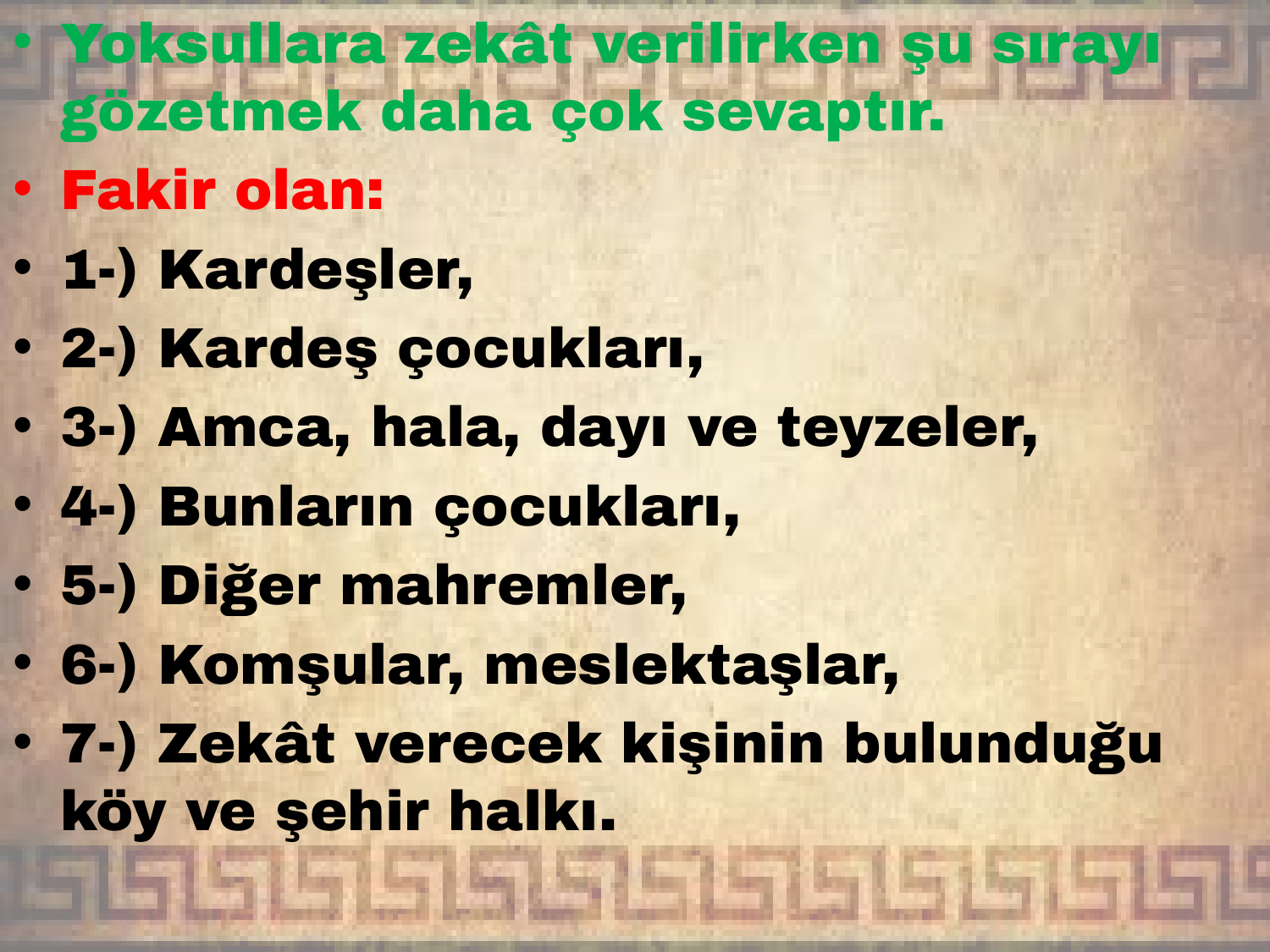

Yoksullara zekât verilirken şu sırayı gözetmek daha çok sevaptır.
Fakir olan:
1-) Kardeşler,
2-) Kardeş çocukları,
3-) Amca, hala, dayı ve teyzeler,
4-) Bunların çocukları,
5-) Diğer mahremler,
6-) Komşular, meslektaşlar,
7-) Zekât verecek kişinin bulunduğu köy ve şehir halkı.